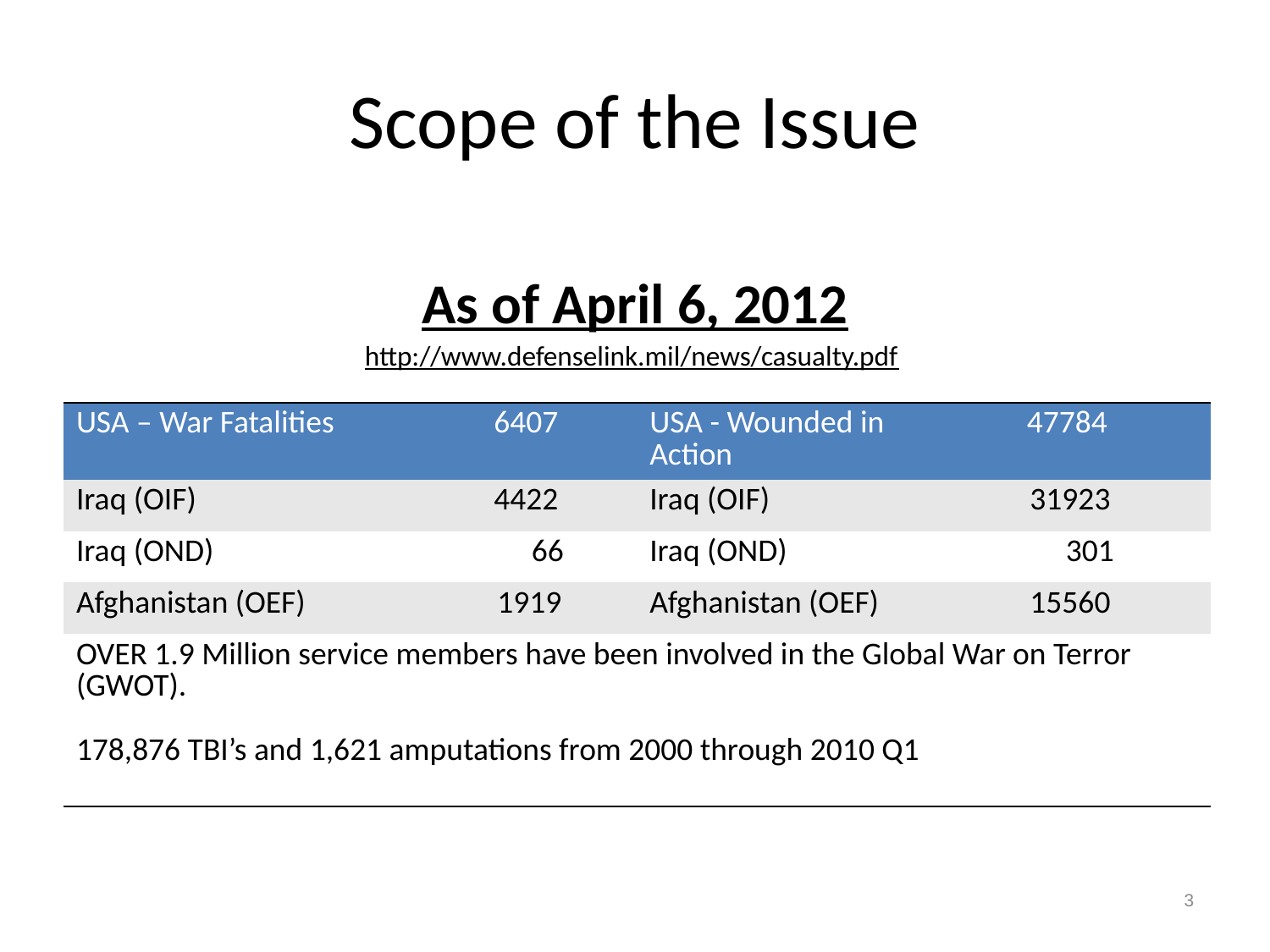

# Scope of the Issue
As of April 6, 2012
http://www.defenselink.mil/news/casualty.pdf

| USA – War Fatalities | 6407 | USA - Wounded in Action | 47784 |
| --- | --- | --- | --- |
| Iraq (OIF) | 4422 | Iraq (OIF) | 31923 |
| Iraq (OND) | 66 | Iraq (OND) | 301 |
| Afghanistan (OEF) | 1919 | Afghanistan (OEF) | 15560 |
| OVER 1.9 Million service members have been involved in the Global War on Terror (GWOT). 178,876 TBI’s and 1,621 amputations from 2000 through 2010 Q1 |  |  |  |
3